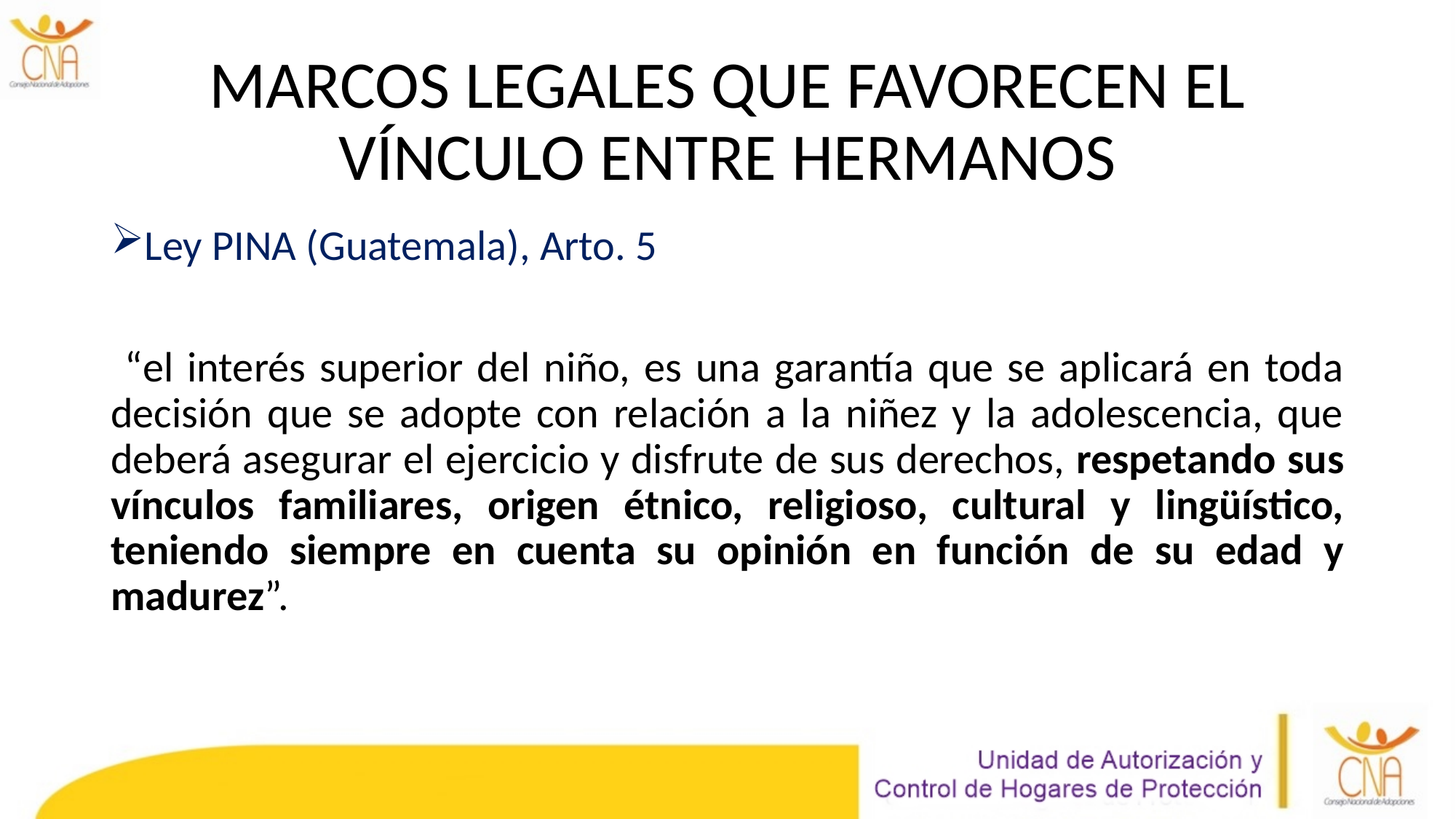

# MARCOS LEGALES QUE FAVORECEN EL VÍNCULO ENTRE HERMANOS
Ley PINA (Guatemala), Arto. 5

 “el interés superior del niño, es una garantía que se aplicará en toda decisión que se adopte con relación a la niñez y la adolescencia, que deberá asegurar el ejercicio y disfrute de sus derechos, respetando sus vínculos familiares, origen étnico, religioso, cultural y lingüístico, teniendo siempre en cuenta su opinión en función de su edad y madurez”.